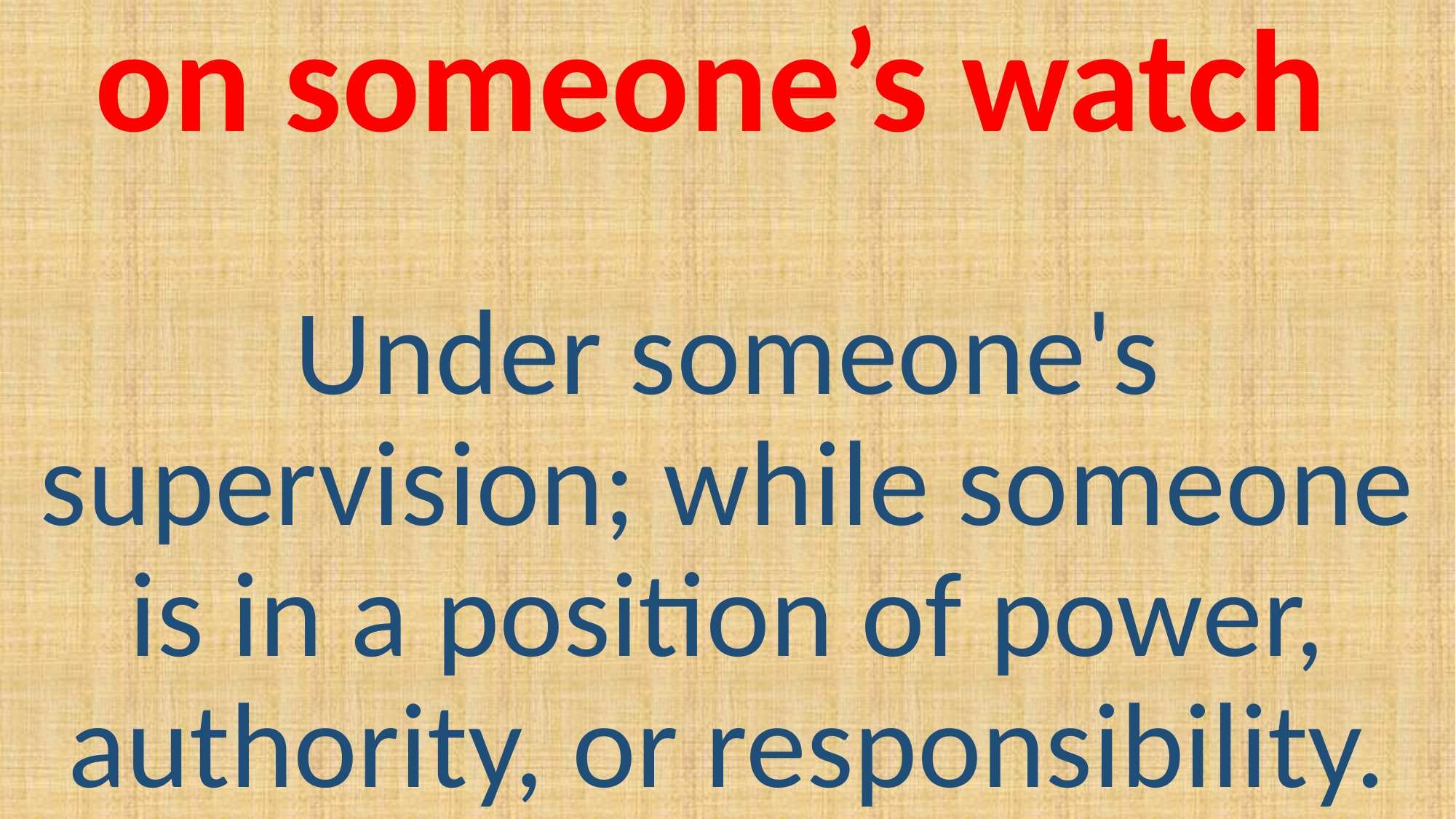

on someone’s watch

# Under someone's supervision; while someone is in a position of power, authority, or responsibility.